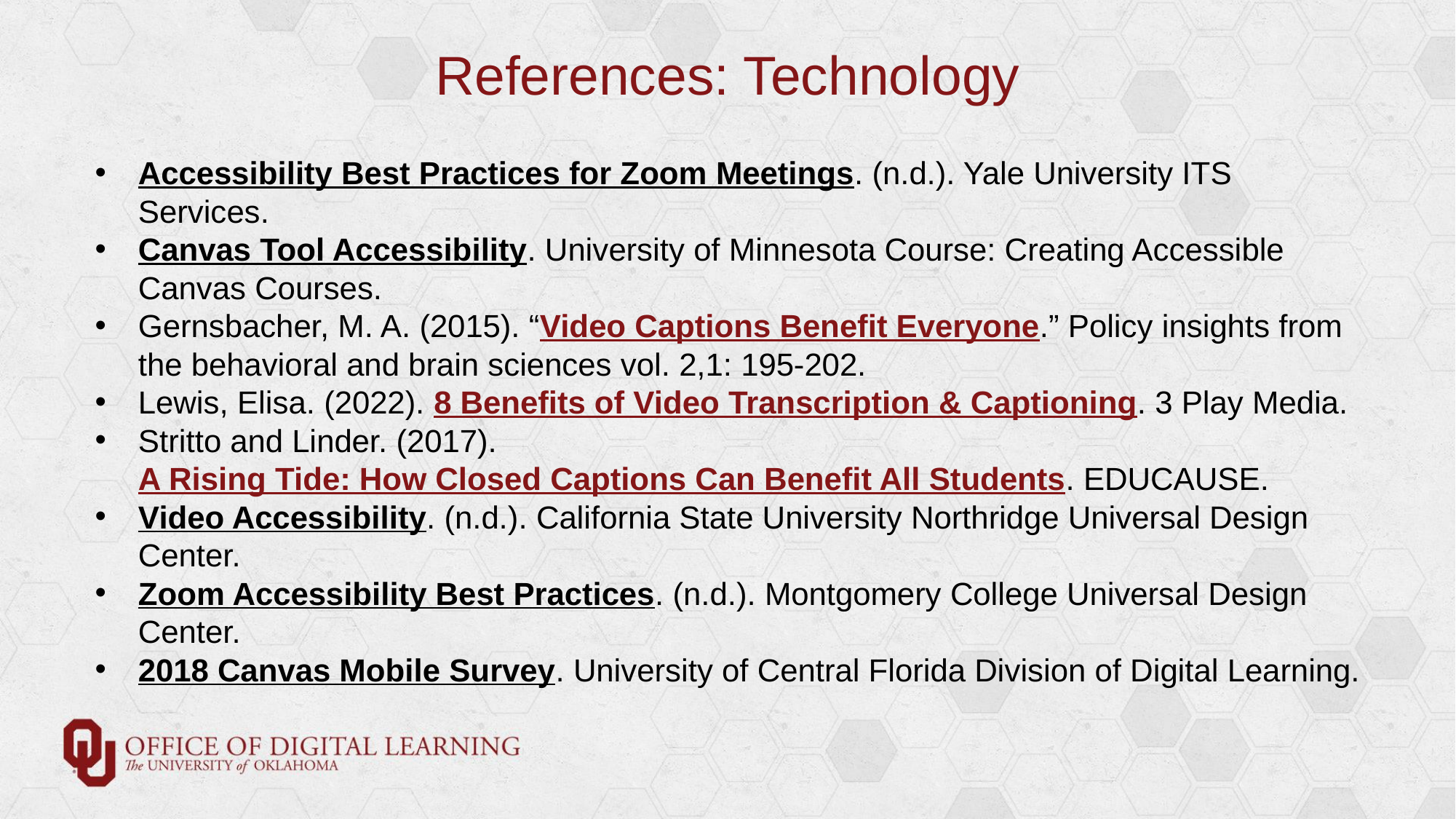

# References: Technology
Accessibility Best Practices for Zoom Meetings. (n.d.). Yale University ITS Services.
Canvas Tool Accessibility. University of Minnesota Course: Creating Accessible Canvas Courses.
Gernsbacher, M. A. (2015). “Video Captions Benefit Everyone.” Policy insights from the behavioral and brain sciences vol. 2,1: 195-202.
Lewis, Elisa. (2022). 8 Benefits of Video Transcription & Captioning. 3 Play Media.
Stritto and Linder. (2017). A Rising Tide: How Closed Captions Can Benefit All Students. EDUCAUSE.
Video Accessibility. (n.d.). California State University Northridge Universal Design Center.
Zoom Accessibility Best Practices. (n.d.). Montgomery College Universal Design Center.
2018 Canvas Mobile Survey. University of Central Florida Division of Digital Learning.